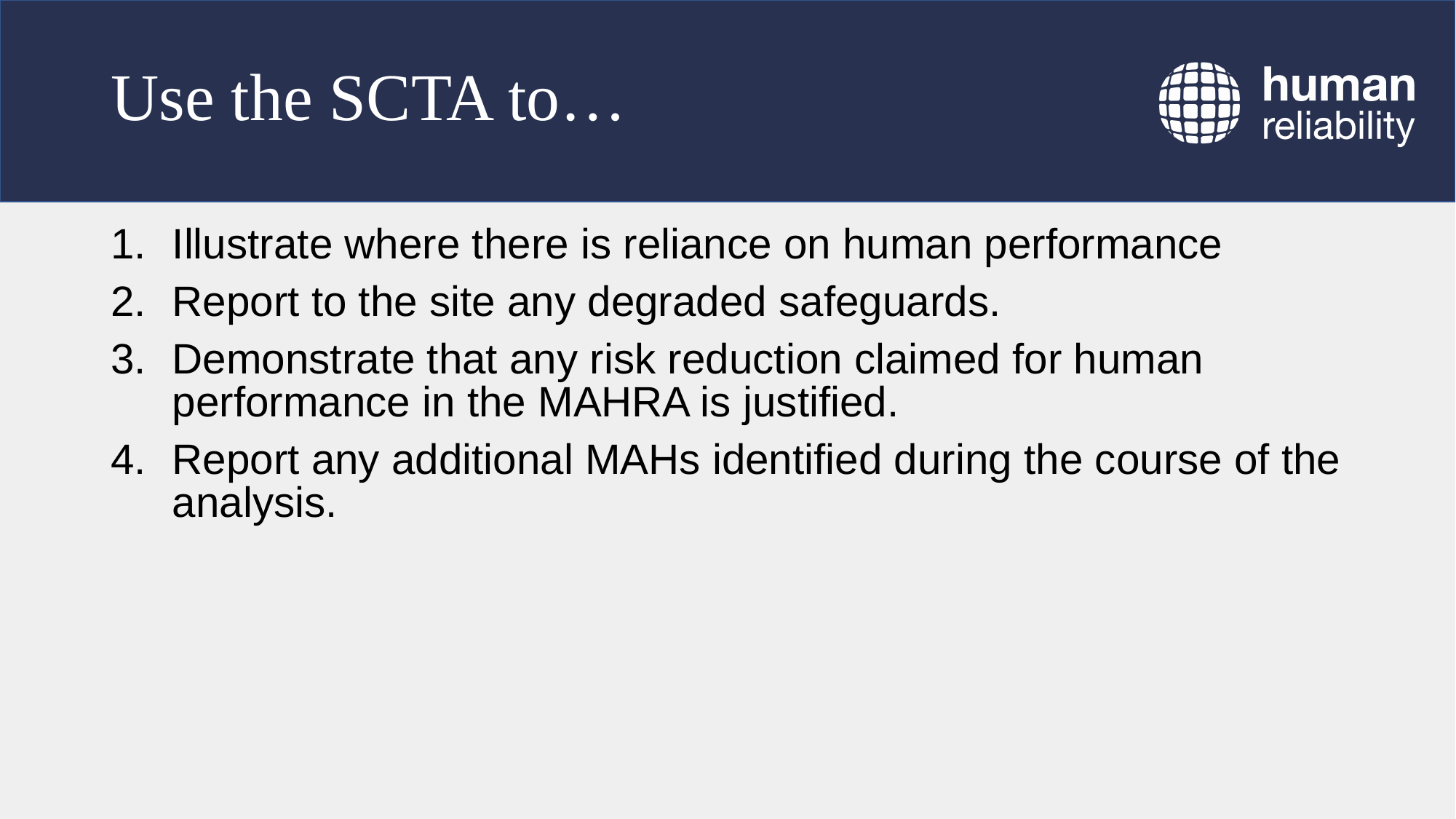

# Use the SCTA to…
Illustrate where there is reliance on human performance
Report to the site any degraded safeguards.
Demonstrate that any risk reduction claimed for human performance in the MAHRA is justified.
Report any additional MAHs identified during the course of the analysis.